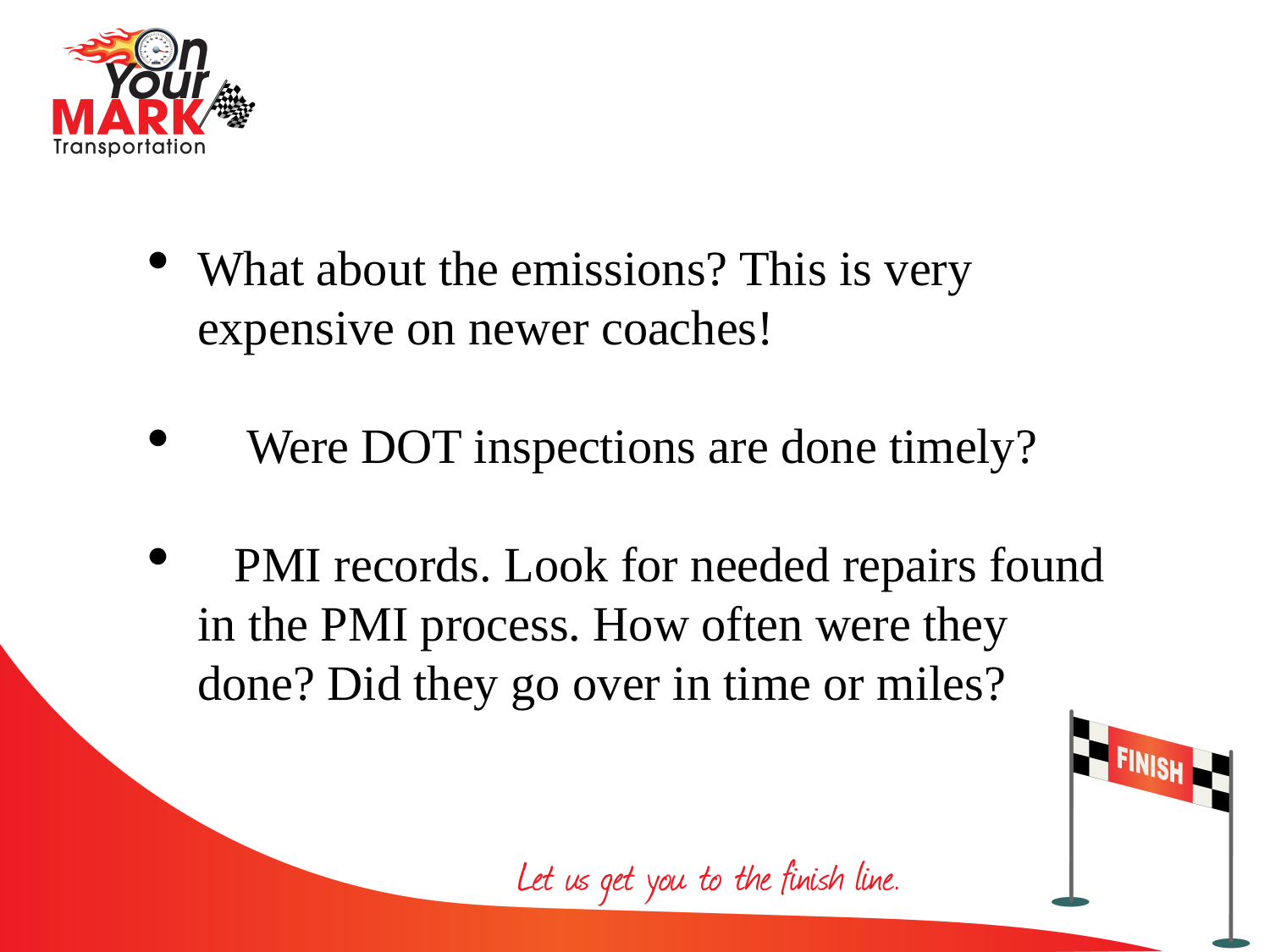

What about the emissions? This is very      expensive on newer coaches!

    Were DOT inspections are done timely?

   PMI records. Look for needed repairs found in the PMI process. How often were they done? Did they go over in time or miles?